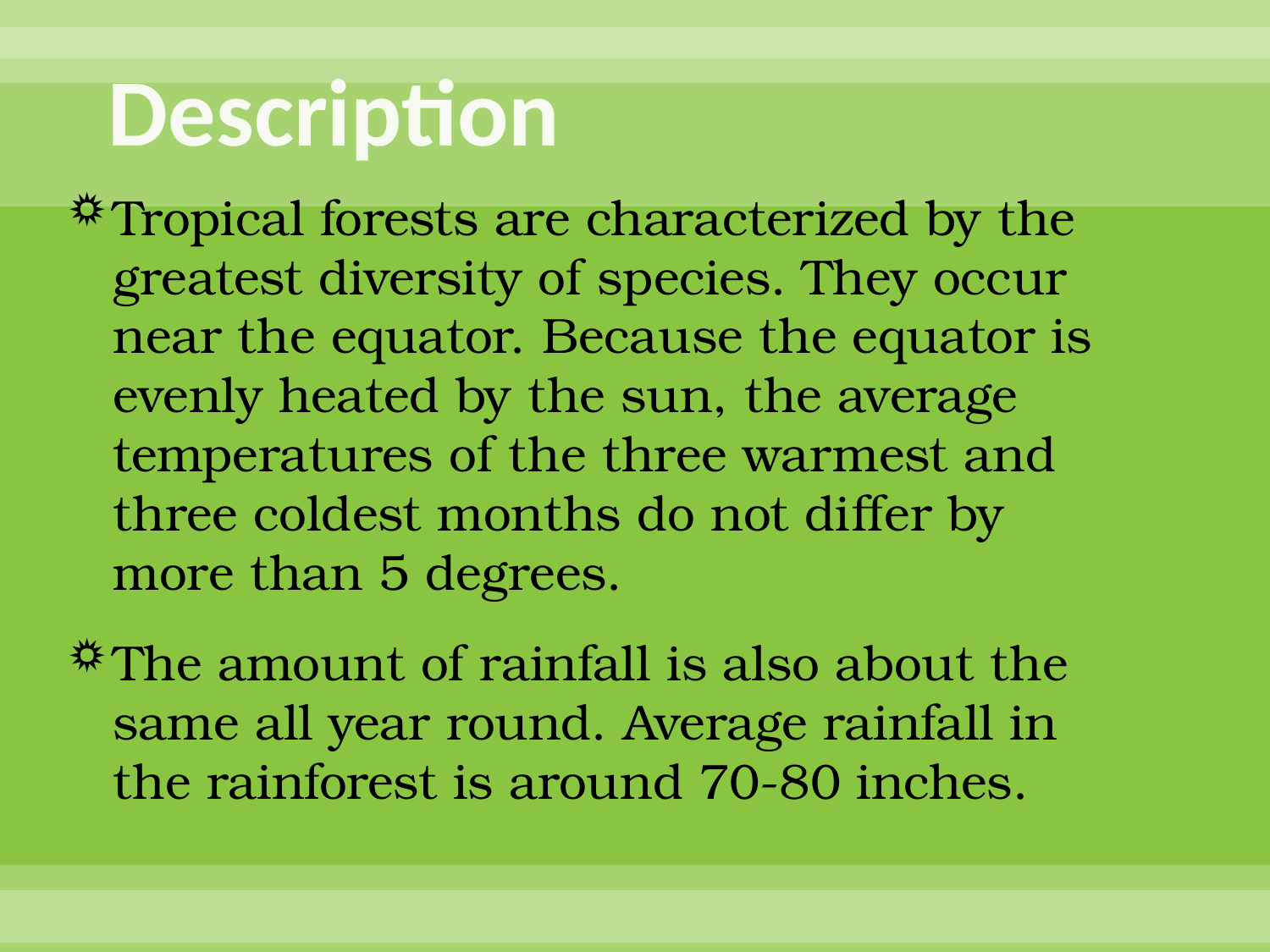

# Description
Tropical forests are characterized by the greatest diversity of species. They occur near the equator. Because the equator is evenly heated by the sun, the average temperatures of the three warmest and three coldest months do not differ by more than 5 degrees.
The amount of rainfall is also about the same all year round. Average rainfall in the rainforest is around 70-80 inches.